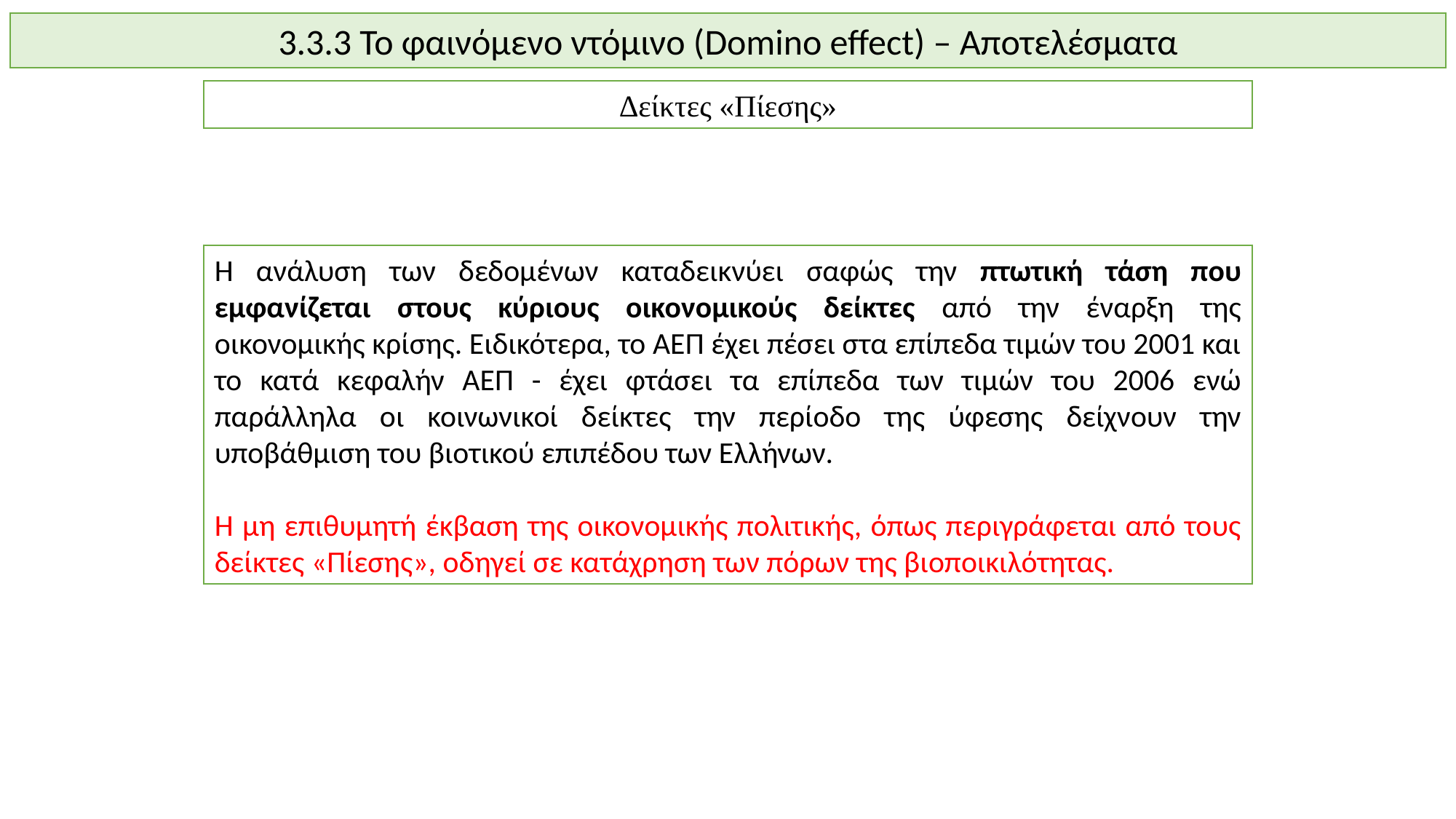

3.3.3 Το φαινόμενο ντόμινο (Domino effect) – Αποτελέσματα
Δείκτες «Πίεσης»
Η ανάλυση των δεδομένων καταδεικνύει σαφώς την πτωτική τάση που εμφανίζεται στους κύριους οικονομικούς δείκτες από την έναρξη της οικονομικής κρίσης. Ειδικότερα, το ΑΕΠ έχει πέσει στα επίπεδα τιμών του 2001 και το κατά κεφαλήν ΑΕΠ - έχει φτάσει τα επίπεδα των τιμών του 2006 ενώ παράλληλα οι κοινωνικοί δείκτες την περίοδο της ύφεσης δείχνουν την υποβάθμιση του βιοτικού επιπέδου των Ελλήνων.

Η μη επιθυμητή έκβαση της οικονομικής πολιτικής, όπως περιγράφεται από τους δείκτες «Πίεσης», οδηγεί σε κατάχρηση των πόρων της βιοποικιλότητας.